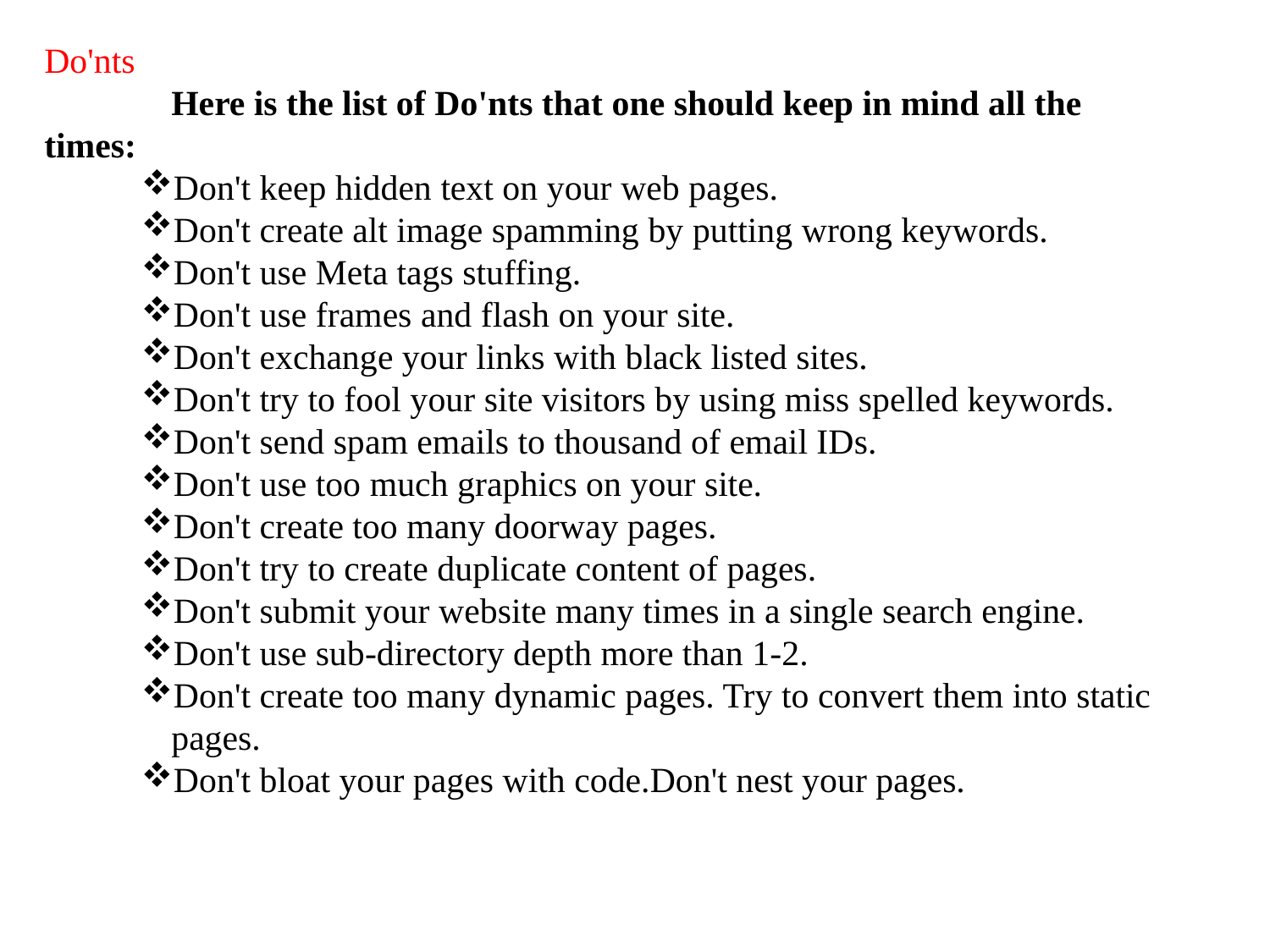

Do'nts
	Here is the list of Do'nts that one should keep in mind all the times:
Don't keep hidden text on your web pages.
Don't create alt image spamming by putting wrong keywords.
Don't use Meta tags stuffing.
Don't use frames and flash on your site.
Don't exchange your links with black listed sites.
Don't try to fool your site visitors by using miss spelled keywords.
Don't send spam emails to thousand of email IDs.
Don't use too much graphics on your site.
Don't create too many doorway pages.
Don't try to create duplicate content of pages.
Don't submit your website many times in a single search engine.
Don't use sub-directory depth more than 1-2.
Don't create too many dynamic pages. Try to convert them into static pages.
Don't bloat your pages with code.Don't nest your pages.